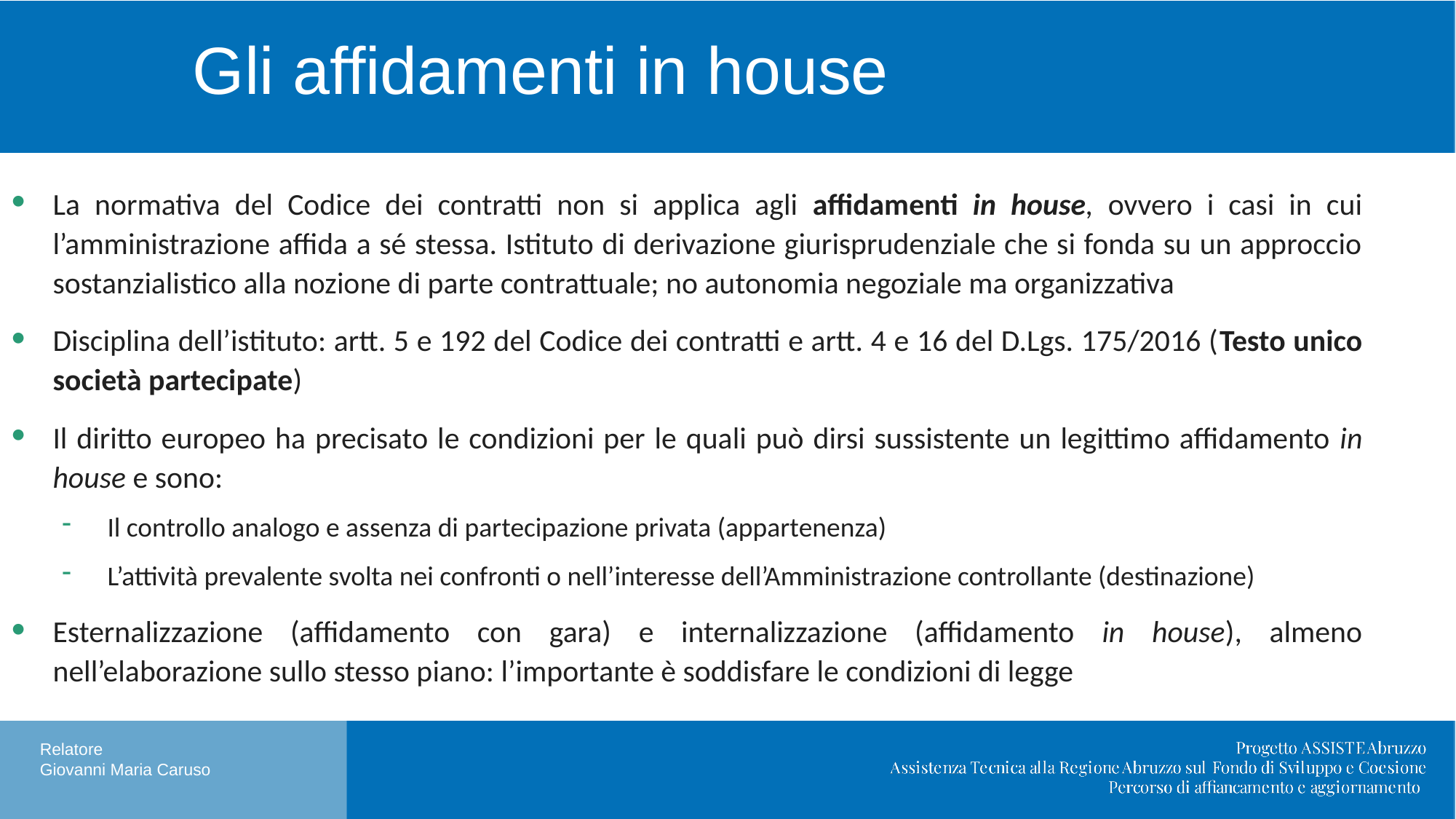

# Gli affidamenti in house
La normativa del Codice dei contratti non si applica agli affidamenti in house, ovvero i casi in cui l’amministrazione affida a sé stessa. Istituto di derivazione giurisprudenziale che si fonda su un approccio sostanzialistico alla nozione di parte contrattuale; no autonomia negoziale ma organizzativa
Disciplina dell’istituto: artt. 5 e 192 del Codice dei contratti e artt. 4 e 16 del D.Lgs. 175/2016 (Testo unico società partecipate)
Il diritto europeo ha precisato le condizioni per le quali può dirsi sussistente un legittimo affidamento in house e sono:
Il controllo analogo e assenza di partecipazione privata (appartenenza)
L’attività prevalente svolta nei confronti o nell’interesse dell’Amministrazione controllante (destinazione)
Esternalizzazione (affidamento con gara) e internalizzazione (affidamento in house), almeno nell’elaborazione sullo stesso piano: l’importante è soddisfare le condizioni di legge

Relatore
Giovanni Maria Caruso